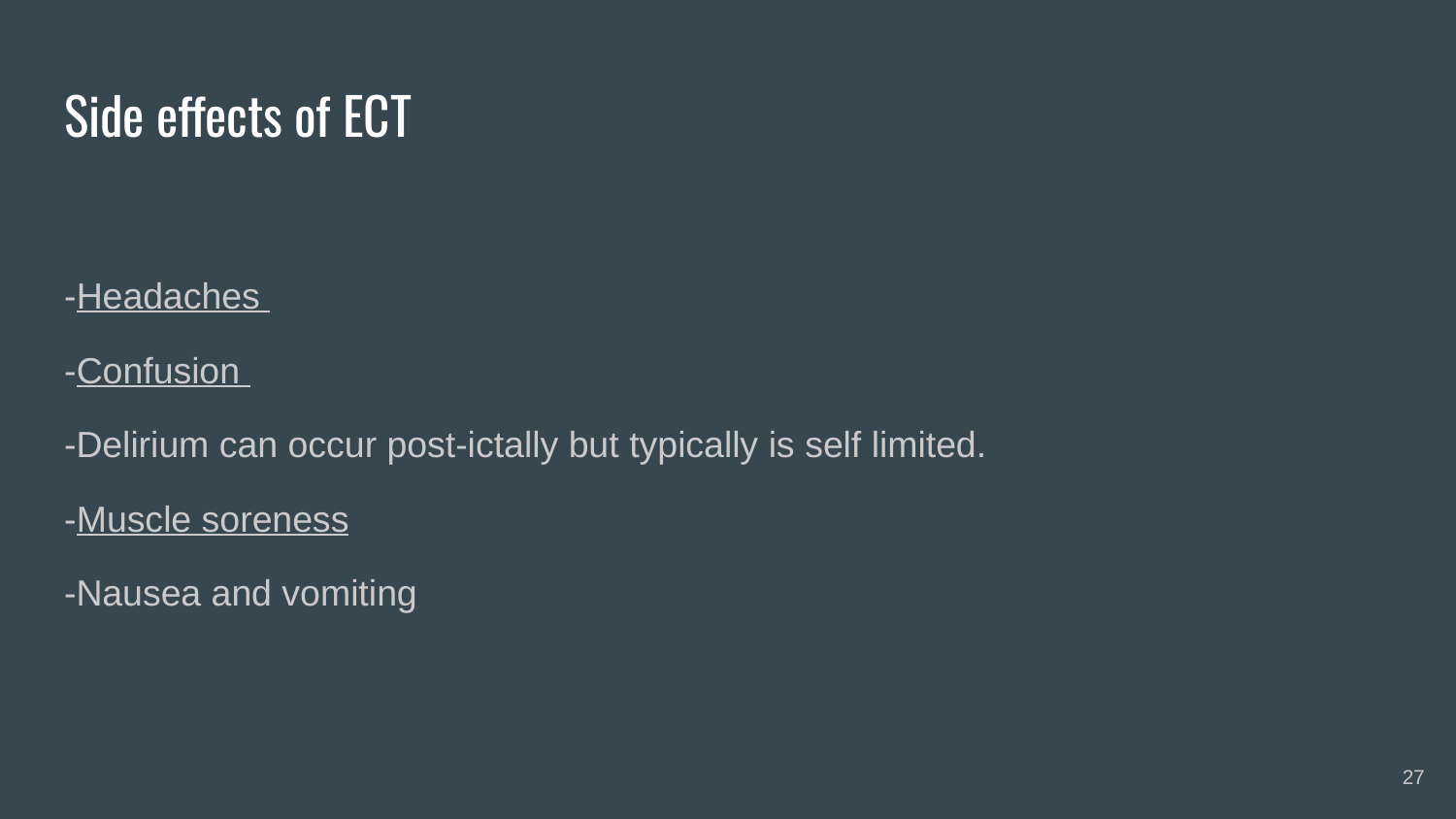

# Side effects of ECT

-Headaches
-Confusion
-Delirium can occur post-ictally but typically is self limited.
-Muscle soreness
-Nausea and vomiting
27